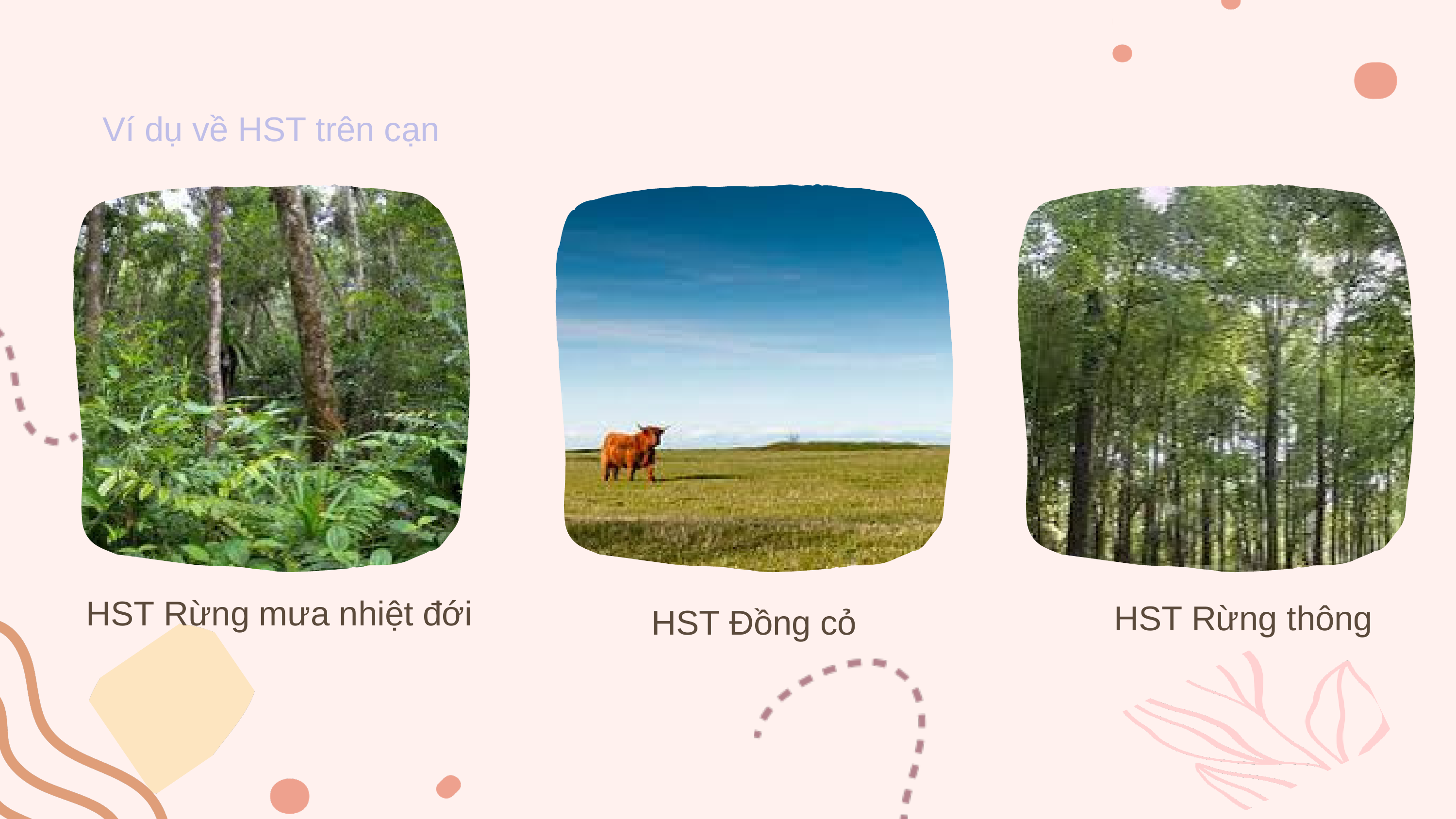

Ví dụ về HST trên cạn

HST Rừng mưa nhiệt đới
HST Rừng thông
HST Đồng cỏ